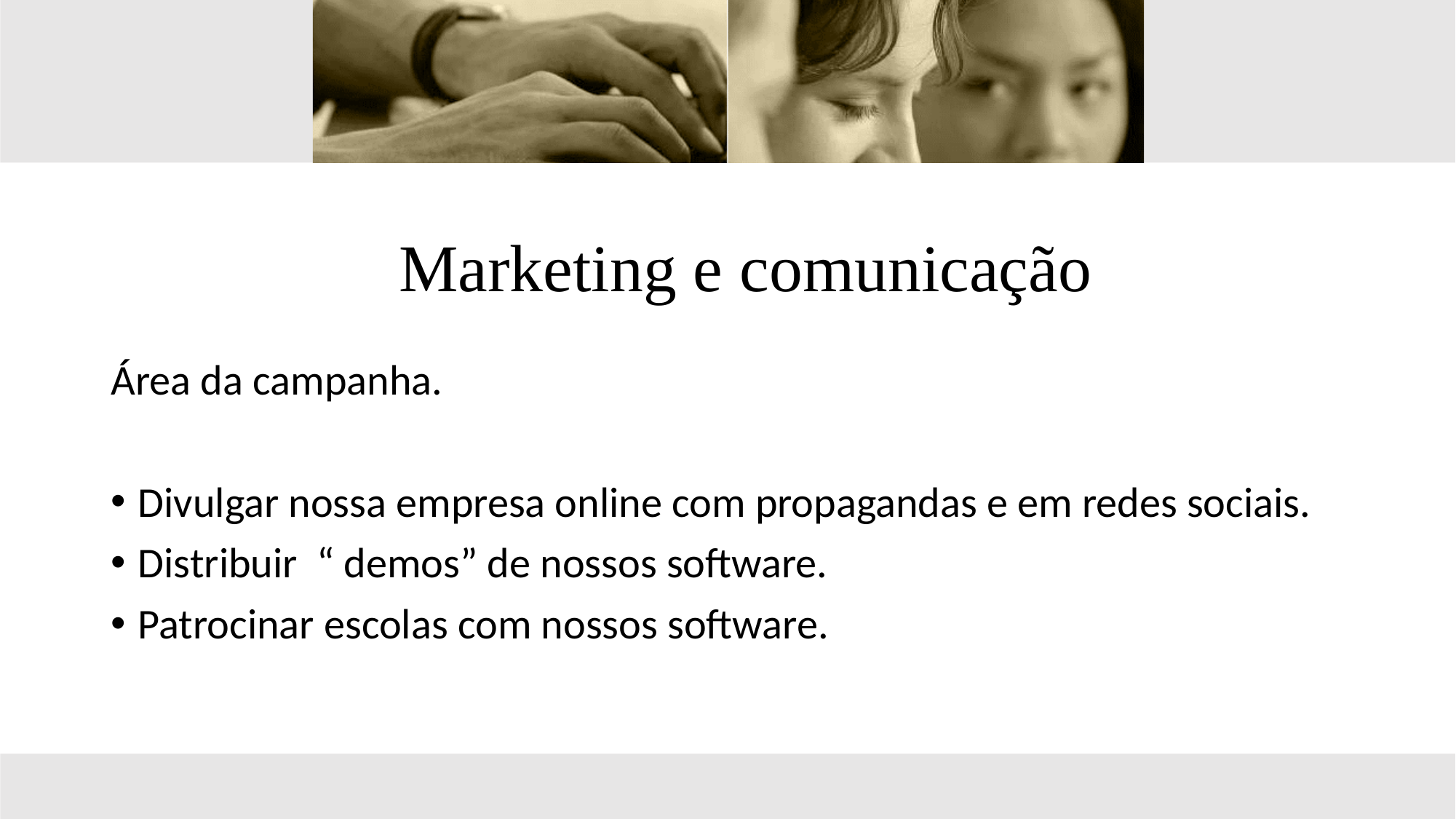

Marketing e comunicação
Área da campanha.

Divulgar nossa empresa online com propagandas e em redes sociais.
Distribuir  “ demos” de nossos software.
Patrocinar escolas com nossos software.